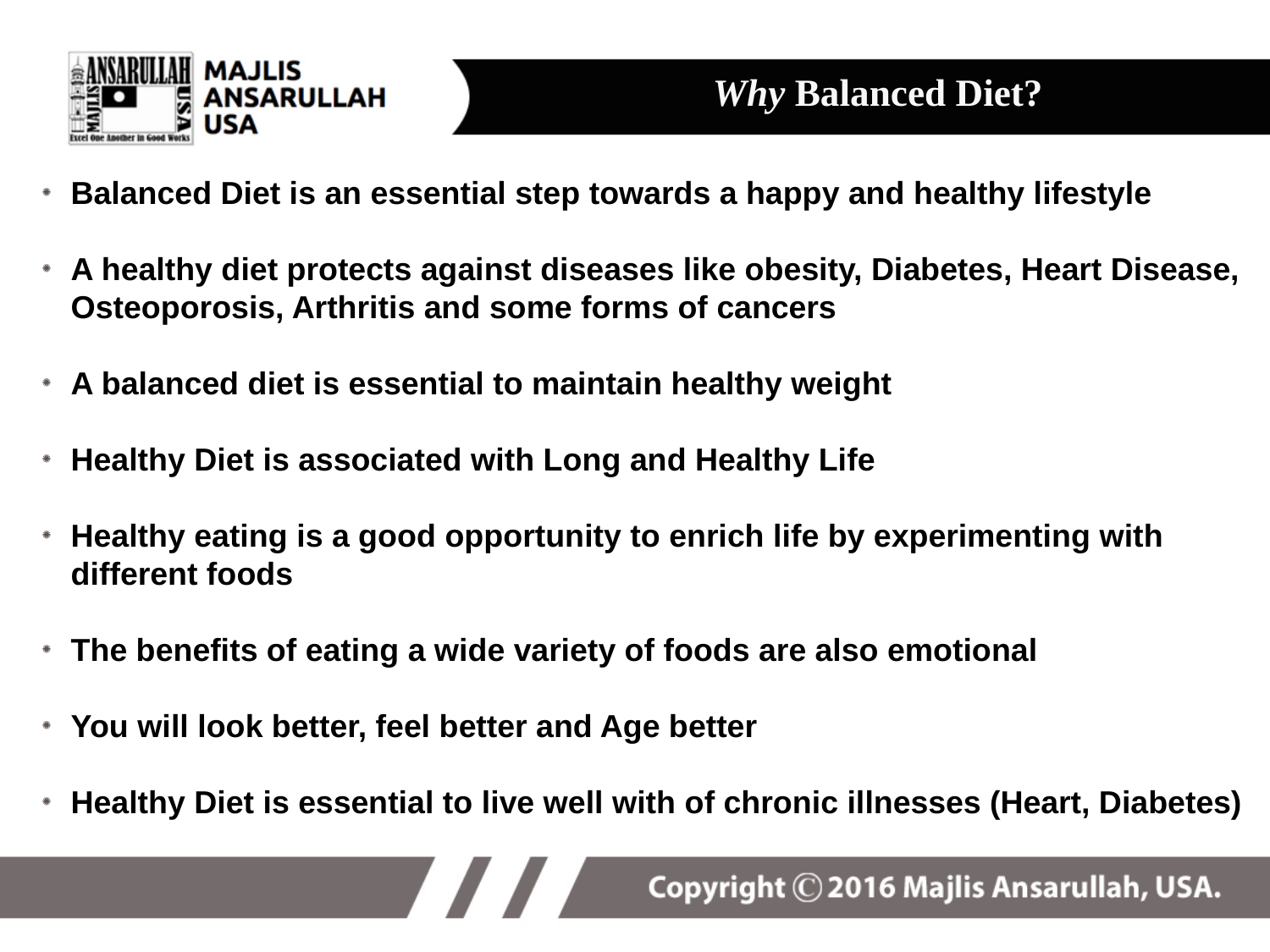

# Why Balanced Diet?
Balanced Diet is an essential step towards a happy and healthy lifestyle
A healthy diet protects against diseases like obesity, Diabetes, Heart Disease, Osteoporosis, Arthritis and some forms of cancers

A balanced diet is essential to maintain healthy weight

Healthy Diet is associated with Long and Healthy Life
Healthy eating is a good opportunity to enrich life by experimenting with different foods
The benefits of eating a wide variety of foods are also emotional
You will look better, feel better and Age better

Healthy Diet is essential to live well with of chronic illnesses (Heart, Diabetes)